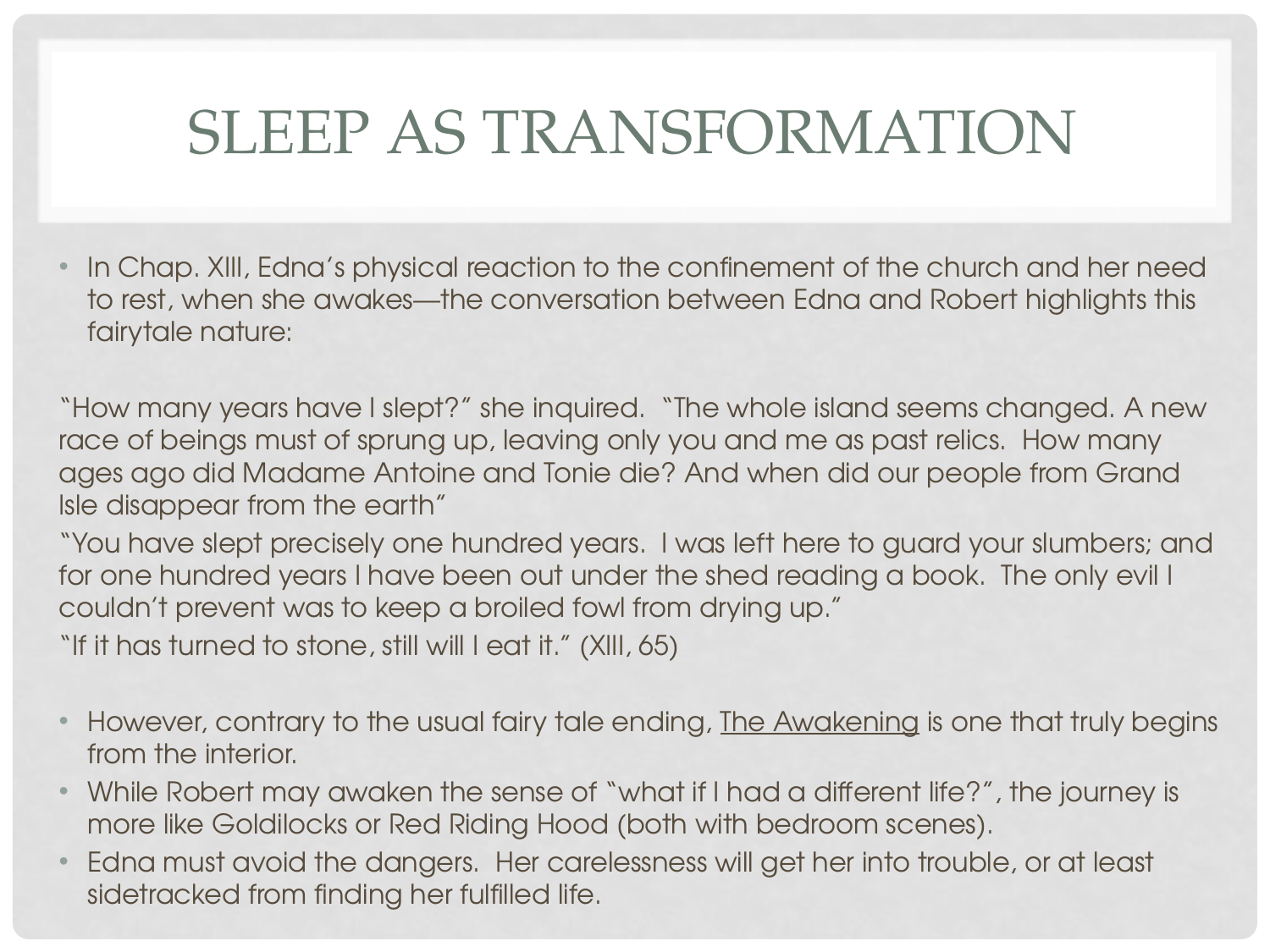

# Sleep as Transformation
In Chap. XIII, Edna’s physical reaction to the confinement of the church and her need to rest, when she awakes—the conversation between Edna and Robert highlights this fairytale nature:

“How many years have I slept?” she inquired.  “The whole island seems changed. A new race of beings must of sprung up, leaving only you and me as past relics.  How many ages ago did Madame Antoine and Tonie die? And when did our people from Grand Isle disappear from the earth”
“You have slept precisely one hundred years.  I was left here to guard your slumbers; and for one hundred years I have been out under the shed reading a book.  The only evil I couldn’t prevent was to keep a broiled fowl from drying up.”
“If it has turned to stone, still will I eat it.” (XIII, 65)

However, contrary to the usual fairy tale ending, The Awakening is one that truly begins from the interior.
While Robert may awaken the sense of “what if I had a different life?”, the journey is more like Goldilocks or Red Riding Hood (both with bedroom scenes).
Edna must avoid the dangers.  Her carelessness will get her into trouble, or at least sidetracked from finding her fulfilled life.